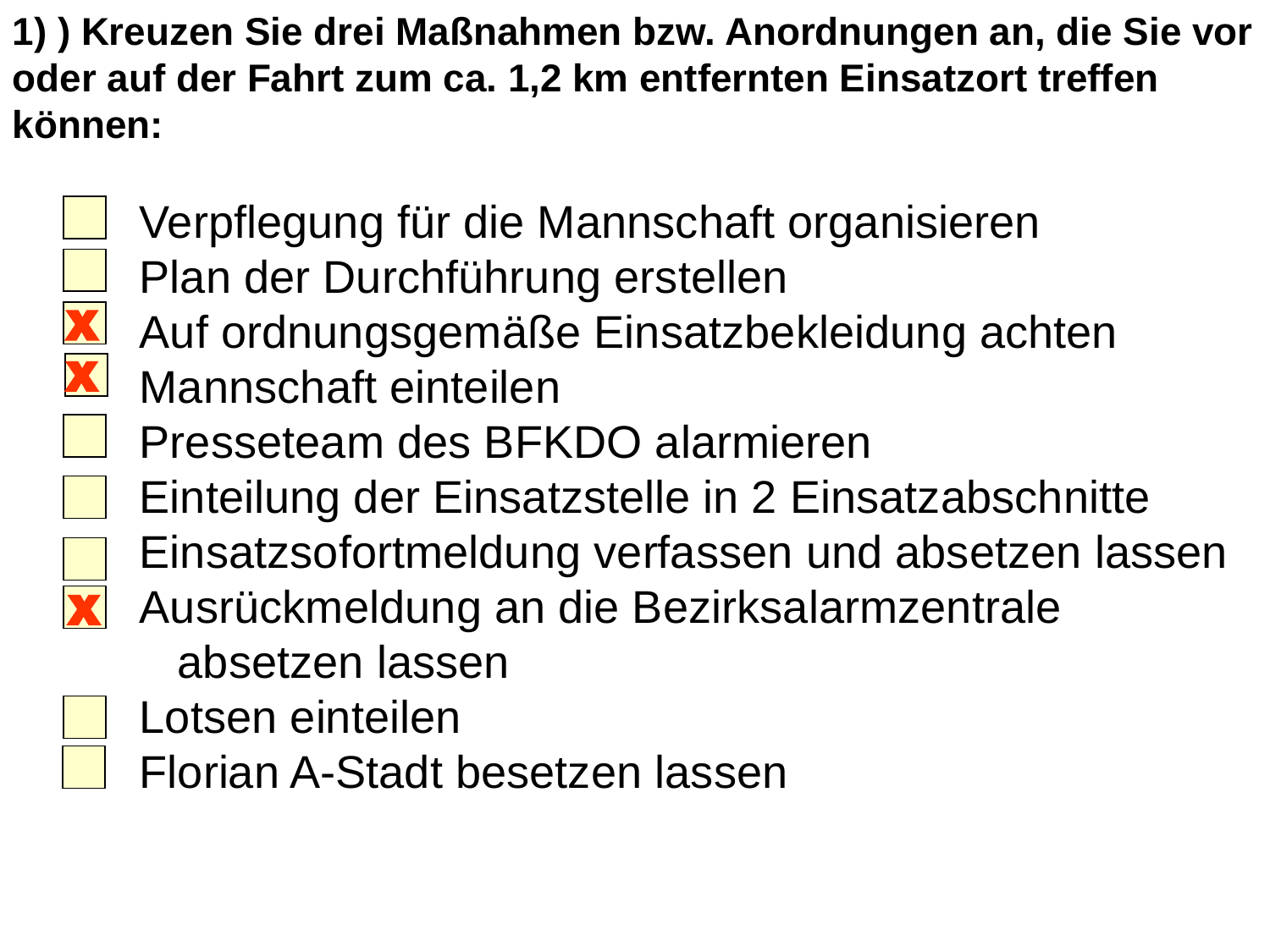

1) ) Kreuzen Sie drei Maßnahmen bzw. Anordnungen an, die Sie vor oder auf der Fahrt zum ca. 1,2 km entfernten Einsatzort treffen können:

	Verpflegung für die Mannschaft organisieren
	Plan der Durchführung erstellen
	Auf ordnungsgemäße Einsatzbekleidung achten
	Mannschaft einteilen
	Presseteam des BFKDO alarmieren
	Einteilung der Einsatzstelle in 2 Einsatzabschnitte
	Einsatzsofortmeldung verfassen und absetzen lassen
	Ausrückmeldung an die Bezirksalarmzentrale  		   absetzen lassen
	Lotsen einteilen
	Florian A-Stadt besetzen lassen

X

X

X

4